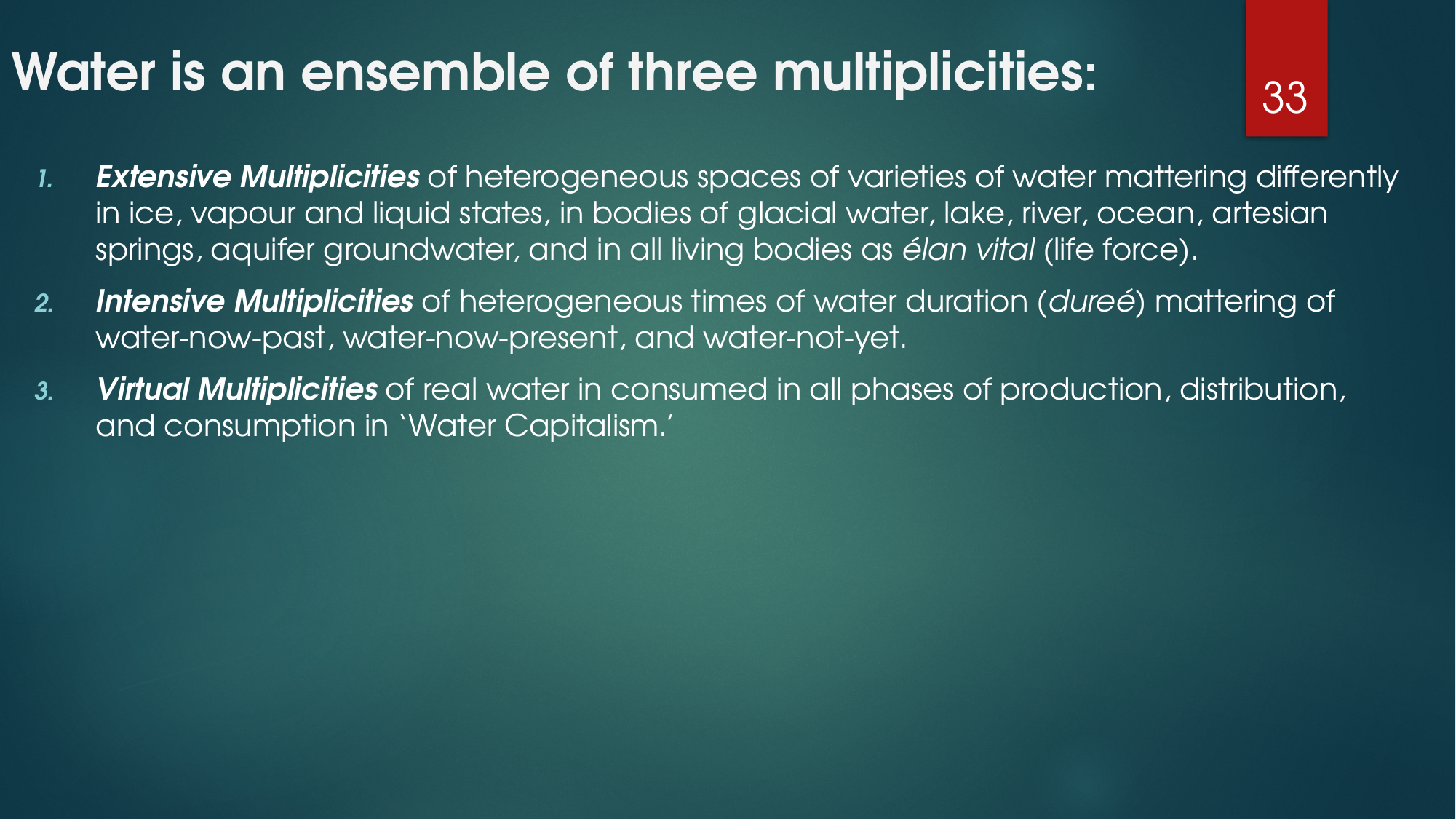

# Water is an ensemble of three multiplicities:
33
Extensive Multiplicities of heterogeneous spaces of varieties of water mattering differently in ice, vapour and liquid states, in bodies of glacial water, lake, river, ocean, artesian springs, aquifer groundwater, and in all living bodies as élan vital (life force).
Intensive Multiplicities of heterogeneous times of water duration (dureé) mattering of water-now-past, water-now-present, and water-not-yet.
Virtual Multiplicities of real water in consumed in all phases of production, distribution, and consumption in ‘Water Capitalism.’